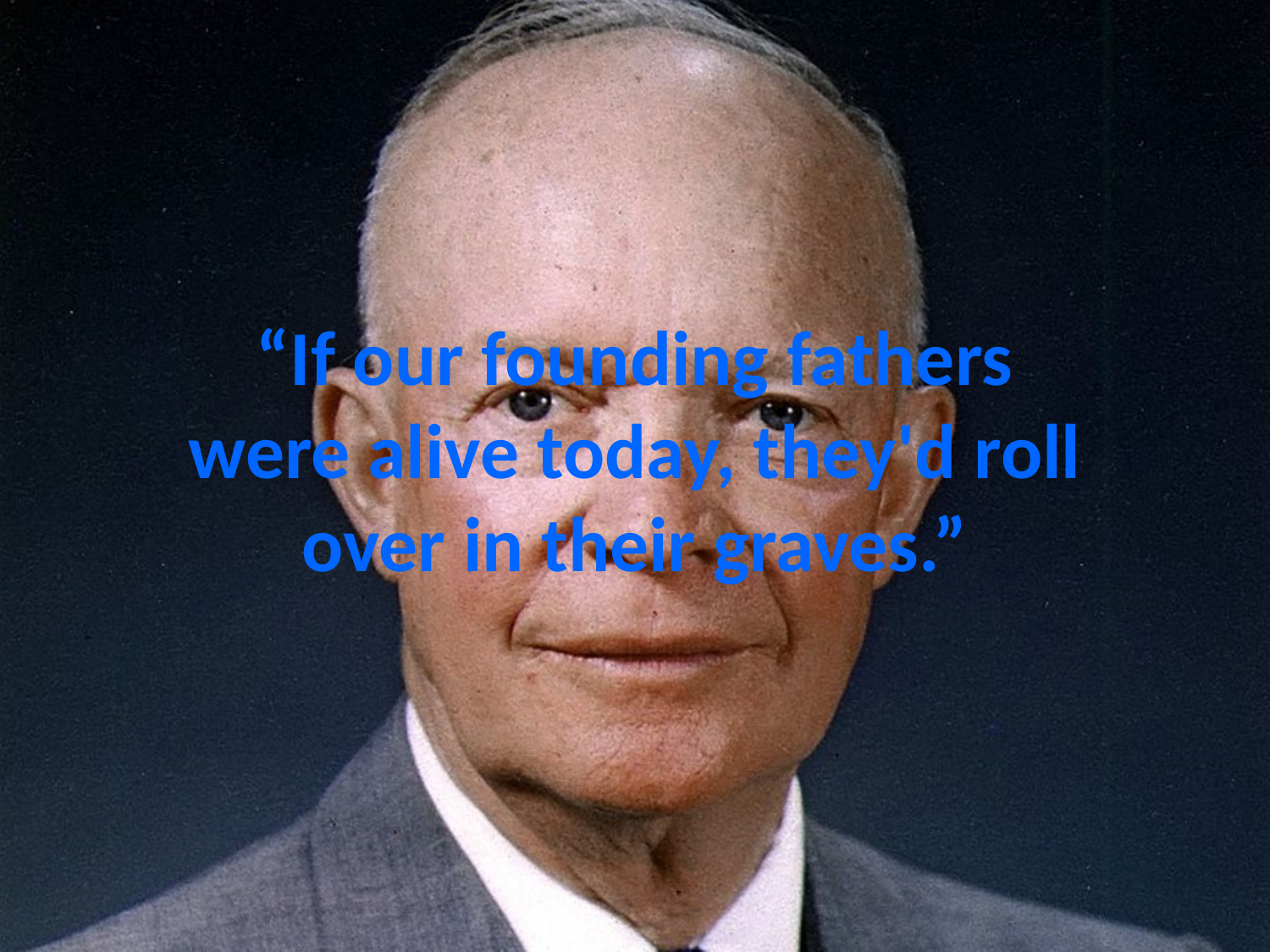

# “If our founding fathers were alive today, they'd roll over in their graves.”